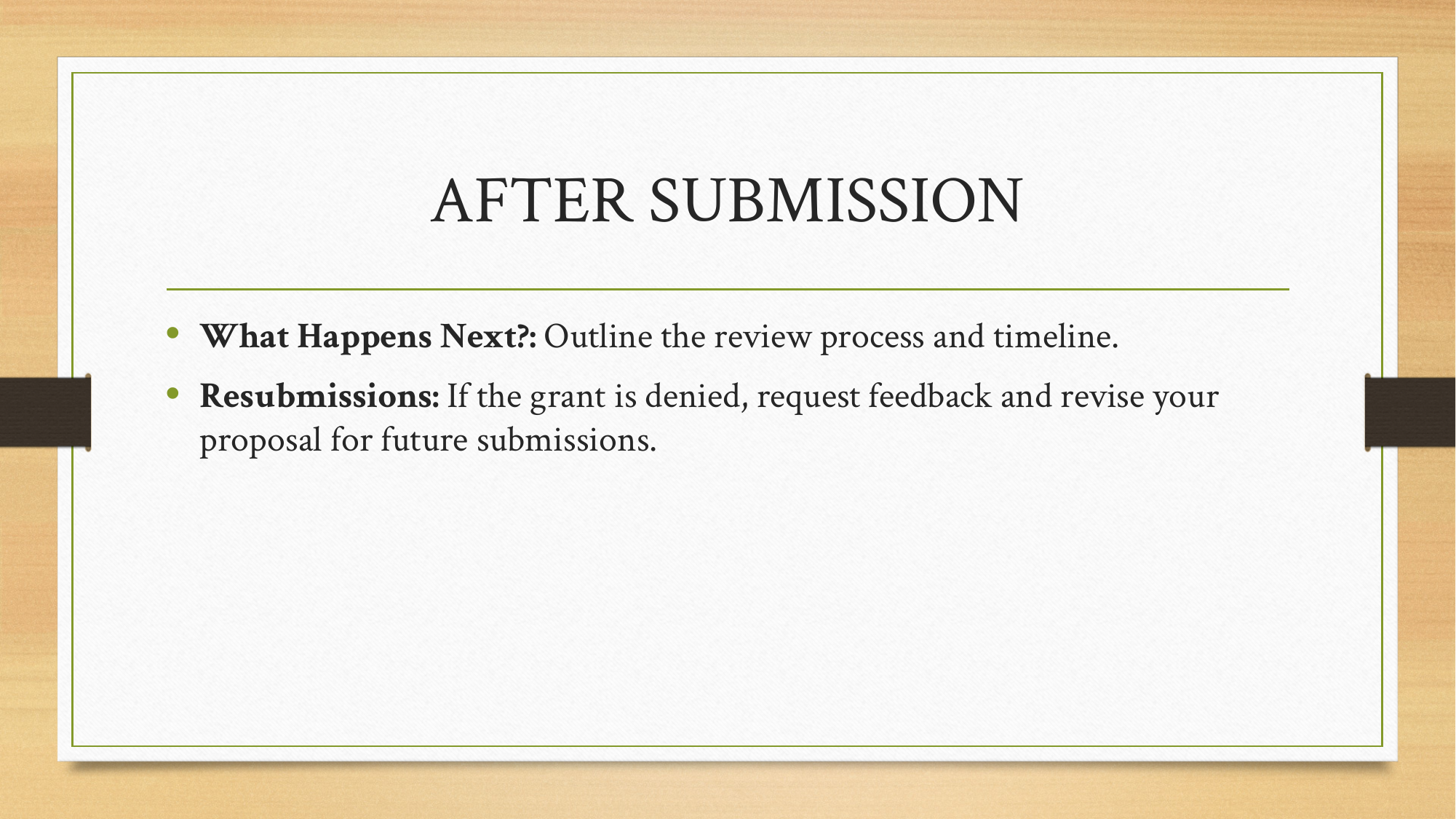

# AFTER SUBMISSION
What Happens Next?: Outline the review process and timeline.
Resubmissions: If the grant is denied, request feedback and revise your proposal for future submissions.